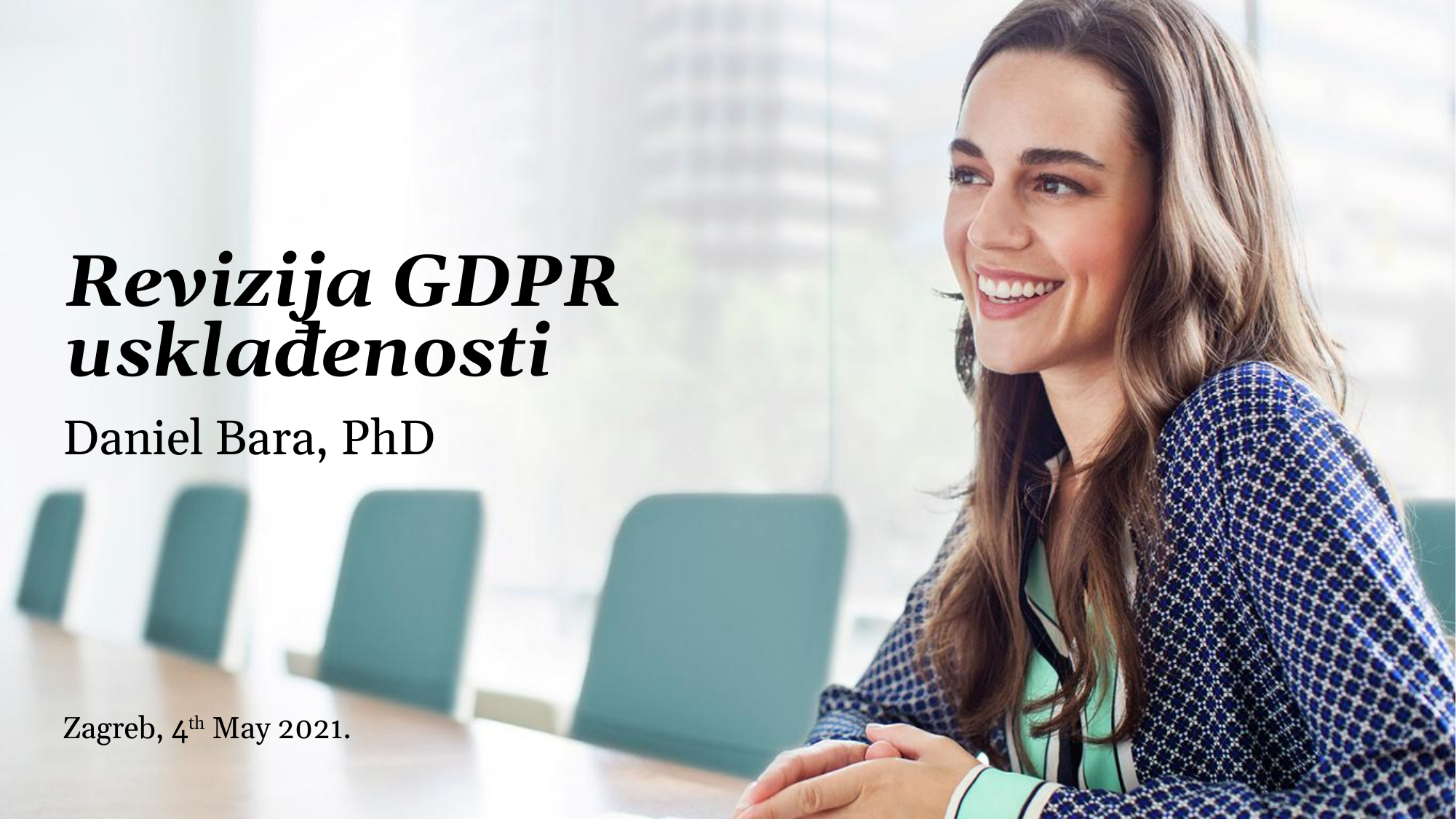

# Revizija GDPR usklađenosti
Daniel Bara, PhD
Zagreb, 4th May 2021.